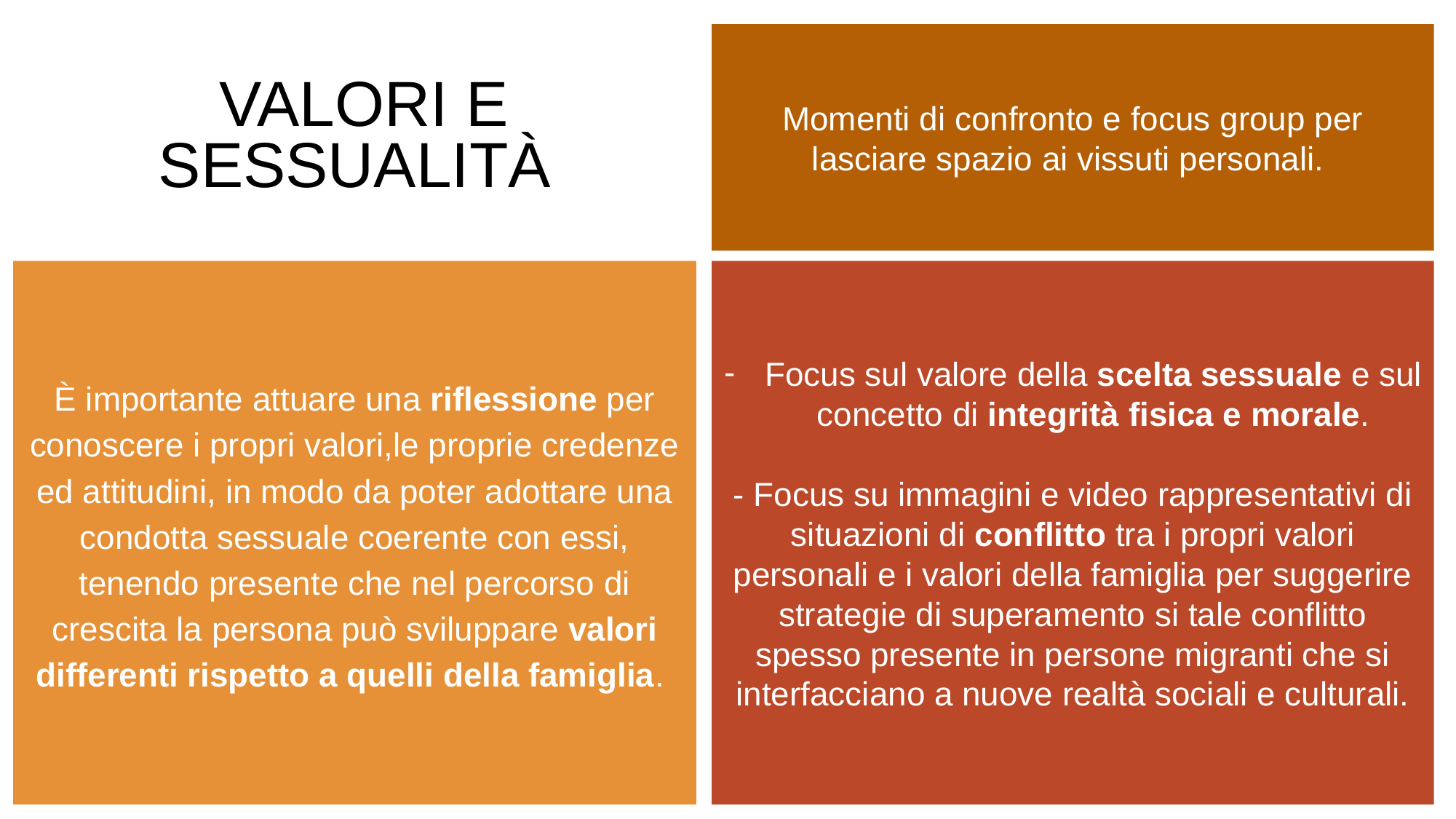

VALORI E SESSUALITÀ

Momenti di confronto e focus group per lasciare spazio ai vissuti personali.

È importante attuare una riflessione per conoscere i propri valori,le proprie credenze ed attitudini, in modo da poter adottare una condotta sessuale coerente con essi, tenendo presente che nel percorso di crescita la persona può sviluppare valori differenti rispetto a quelli della famiglia.

Focus sul valore della scelta sessuale e sul concetto di integrità fisica e morale.

- Focus su immagini e video rappresentativi di situazioni di conflitto tra i propri valori personali e i valori della famiglia per suggerire strategie di superamento si tale conflitto spesso presente in persone migranti che si interfacciano a nuove realtà sociali e culturali.